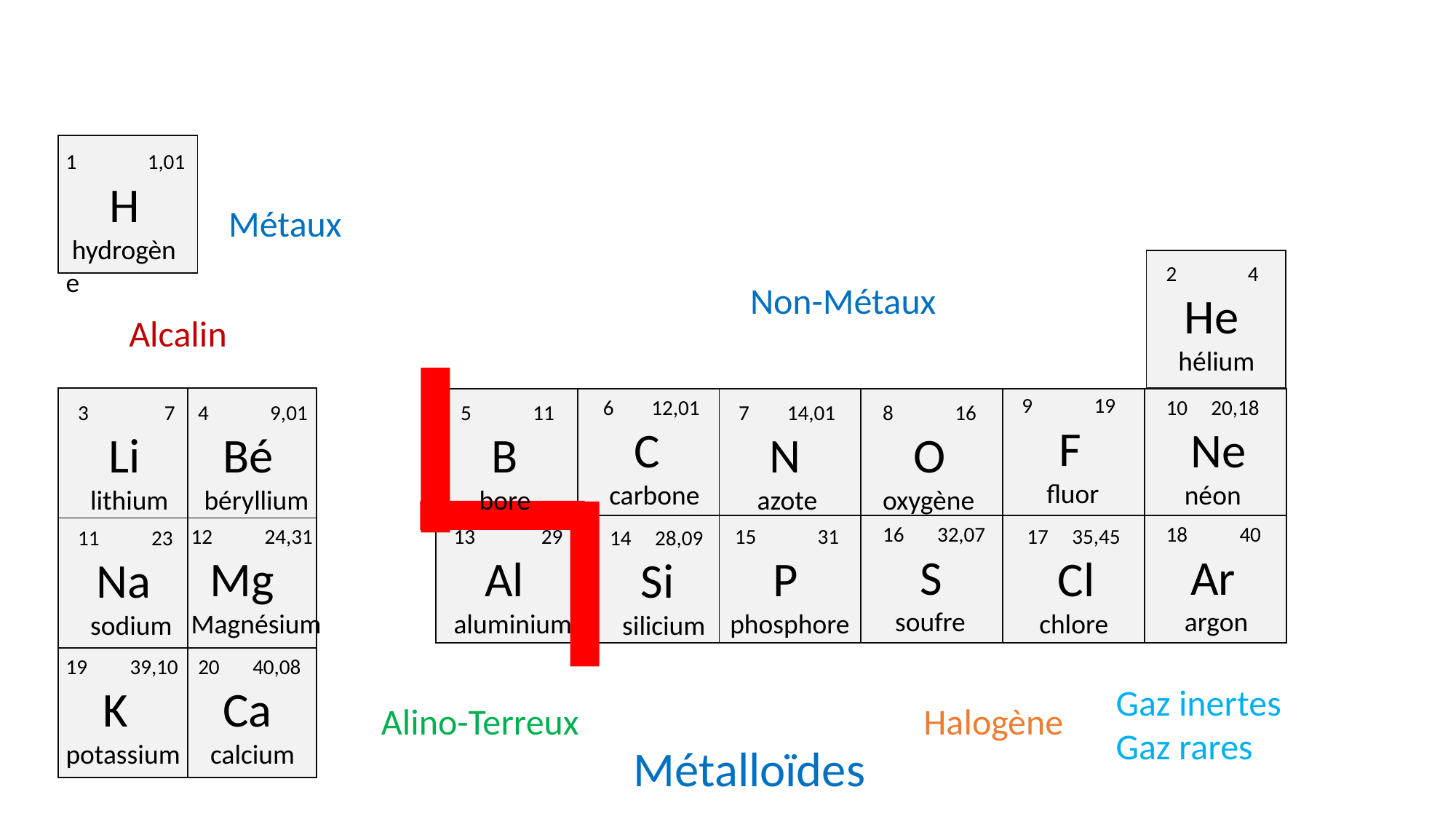

|  |
| --- |
1               1,01
       H
 hydrogène
Métaux
|  |
| --- |
2               4
   He
  hélium
Non-Métaux
Alcalin

9             19
      F
    fluor
|  |  |
| --- | --- |
|  |  |
|  |  |
6        12,01
     C
 carbone
10     20,18
    Ne
   néon
|  |  |  |  |  |  |
| --- | --- | --- | --- | --- | --- |
|  |  |  |  |  |  |
8             16
     O
oxygène
3                7
     Li
  lithium
4             9,01
    Bé
 béryllium
5             11
     B
   bore
7        14,01
     N
   azote

18           40
    Ar
   argon
16       32,07
      S
  soufre
 15             31
       P
phosphore
12           24,31
   Mg
Magnésium
13              29
     Al
aluminium
17     35,45
     Cl
  chlore
14     28,09
     Si
  silicium
11           23
   Na
  sodium
19         39,10
      K
potassium
20       40,08
    Ca
  calcium
Gaz inertes
Gaz rares
Alino-Terreux
Halogène
Métalloïdes